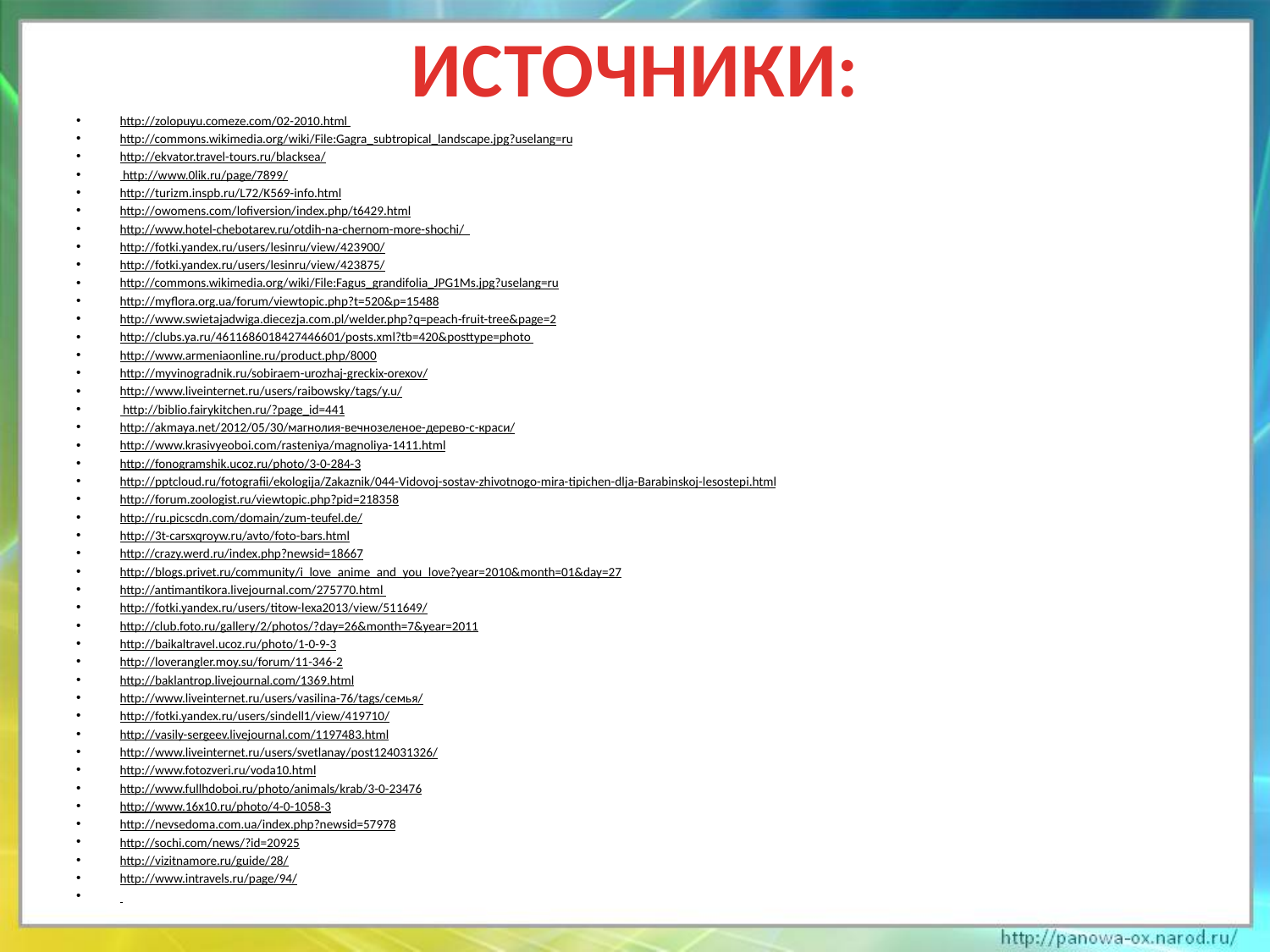

# ИСТОЧНИКИ:
http://zolopuyu.comeze.com/02-2010.html
http://commons.wikimedia.org/wiki/File:Gagra_subtropical_landscape.jpg?uselang=ru
http://ekvator.travel-tours.ru/blacksea/
 http://www.0lik.ru/page/7899/
http://turizm.inspb.ru/L72/K569-info.html
http://owomens.com/lofiversion/index.php/t6429.html
http://www.hotel-chebotarev.ru/otdih-na-chernom-more-shochi/
http://fotki.yandex.ru/users/lesinru/view/423900/
http://fotki.yandex.ru/users/lesinru/view/423875/
http://commons.wikimedia.org/wiki/File:Fagus_grandifolia_JPG1Ms.jpg?uselang=ru
http://myflora.org.ua/forum/viewtopic.php?t=520&p=15488
http://www.swietajadwiga.diecezja.com.pl/welder.php?q=peach-fruit-tree&page=2
http://clubs.ya.ru/4611686018427446601/posts.xml?tb=420&posttype=photo
http://www.armeniaonline.ru/product.php/8000
http://myvinogradnik.ru/sobiraem-urozhaj-greckix-orexov/
http://www.liveinternet.ru/users/raibowsky/tags/y.u/
 http://biblio.fairykitchen.ru/?page_id=441
http://akmaya.net/2012/05/30/магнолия-вечнозеленое-дерево-с-краси/
http://www.krasivyeoboi.com/rasteniya/magnoliya-1411.html
http://fonogramshik.ucoz.ru/photo/3-0-284-3
http://pptcloud.ru/fotografii/ekologija/Zakaznik/044-Vidovoj-sostav-zhivotnogo-mira-tipichen-dlja-Barabinskoj-lesostepi.html
http://forum.zoologist.ru/viewtopic.php?pid=218358
http://ru.picscdn.com/domain/zum-teufel.de/
http://3t-carsxqroyw.ru/avto/foto-bars.html
http://crazy.werd.ru/index.php?newsid=18667
http://blogs.privet.ru/community/i_love_anime_and_you_love?year=2010&month=01&day=27
http://antimantikora.livejournal.com/275770.html
http://fotki.yandex.ru/users/titow-lexa2013/view/511649/
http://club.foto.ru/gallery/2/photos/?day=26&month=7&year=2011
http://baikaltravel.ucoz.ru/photo/1-0-9-3
http://loverangler.moy.su/forum/11-346-2
http://baklantrop.livejournal.com/1369.html
http://www.liveinternet.ru/users/vasilina-76/tags/семья/
http://fotki.yandex.ru/users/sindell1/view/419710/
http://vasily-sergeev.livejournal.com/1197483.html
http://www.liveinternet.ru/users/svetlanay/post124031326/
http://www.fotozveri.ru/voda10.html
http://www.fullhdoboi.ru/photo/animals/krab/3-0-23476
http://www.16x10.ru/photo/4-0-1058-3
http://nevsedoma.com.ua/index.php?newsid=57978
http://sochi.com/news/?id=20925
http://vizitnamore.ru/guide/28/
http://www.intravels.ru/page/94/